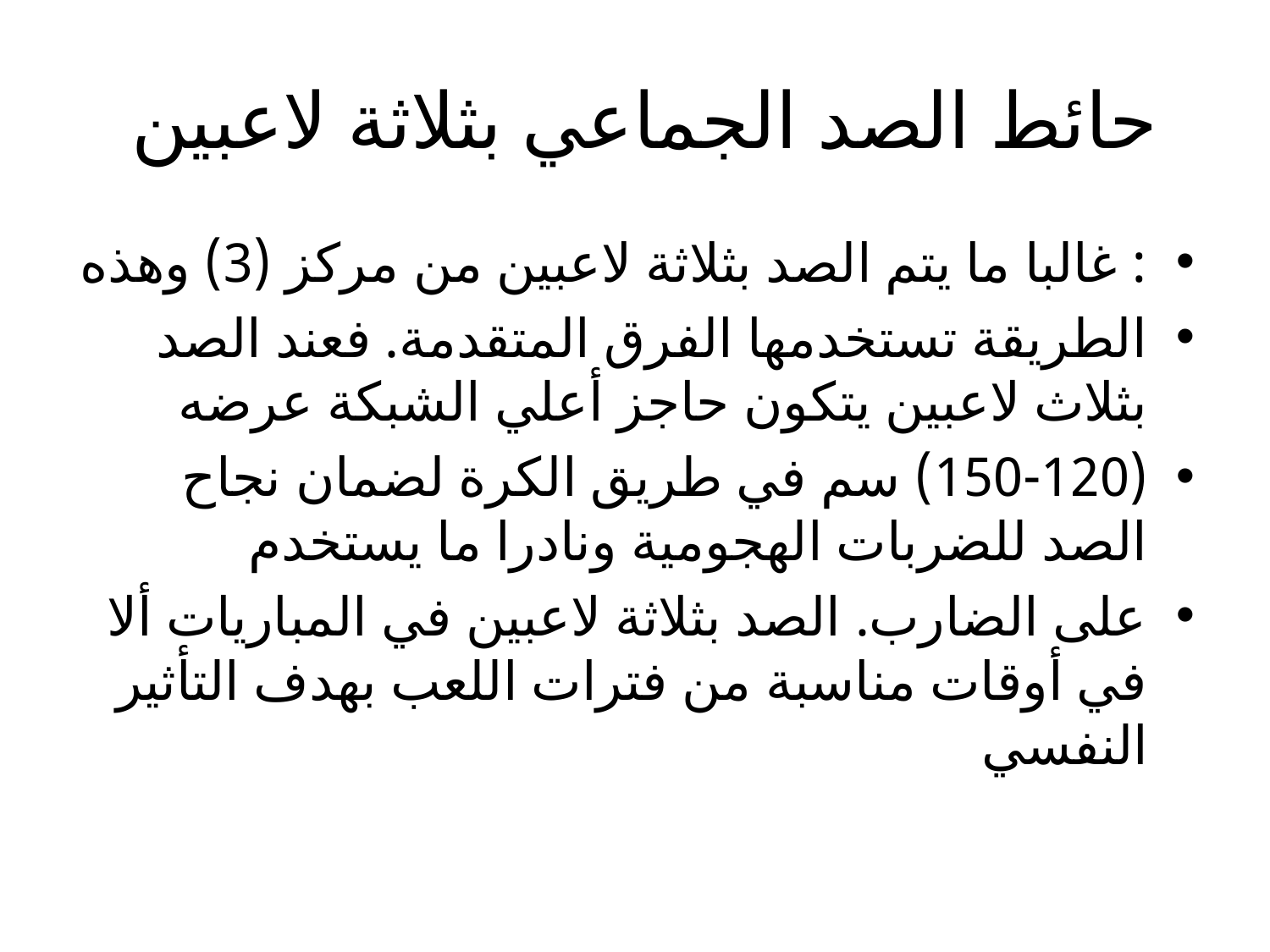

# حائط الصد الجماعي بثلاثة لاعبین
: غالبا ما یتم الصد بثلاثة لاعبین من مركز (3) وهذه
الطریقة تستخدمها الفرق المتقدمة. فعند الصد بثلاث لاعبین یتكون حاجز أعلي الشبكة عرضه
(150-120) سم في طریق الكرة لضمان نجاح الصد للضربات الهجومیة ونادرا ما یستخدم
على الضارب. الصد بثلاثة لاعبین في المباریات ألا في أوقات مناسبة من فترات اللعب بهدف التأثیر النفسي